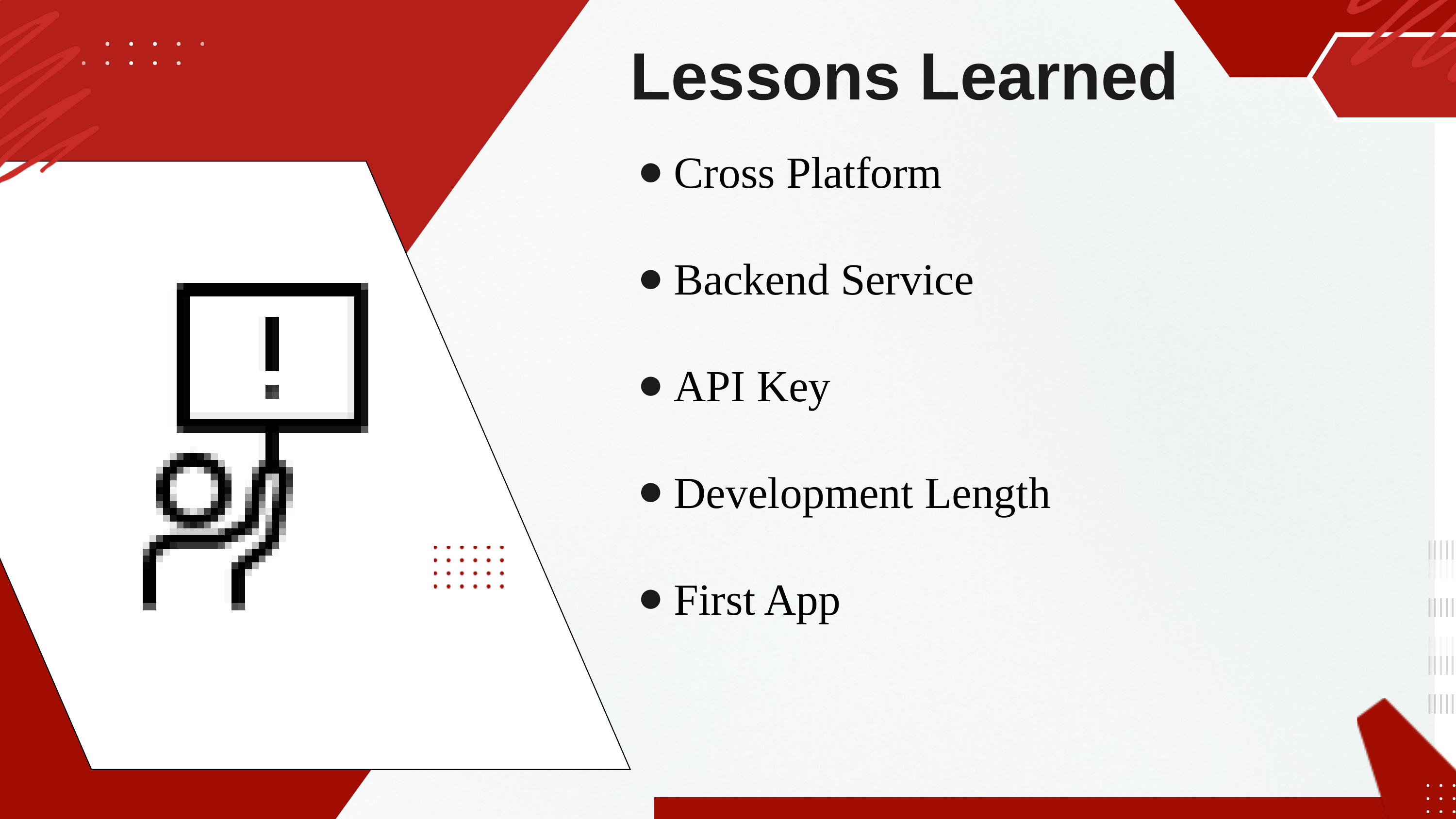

Lessons Learned

Cross Platform

Backend Service

API Key

Development Length

First App